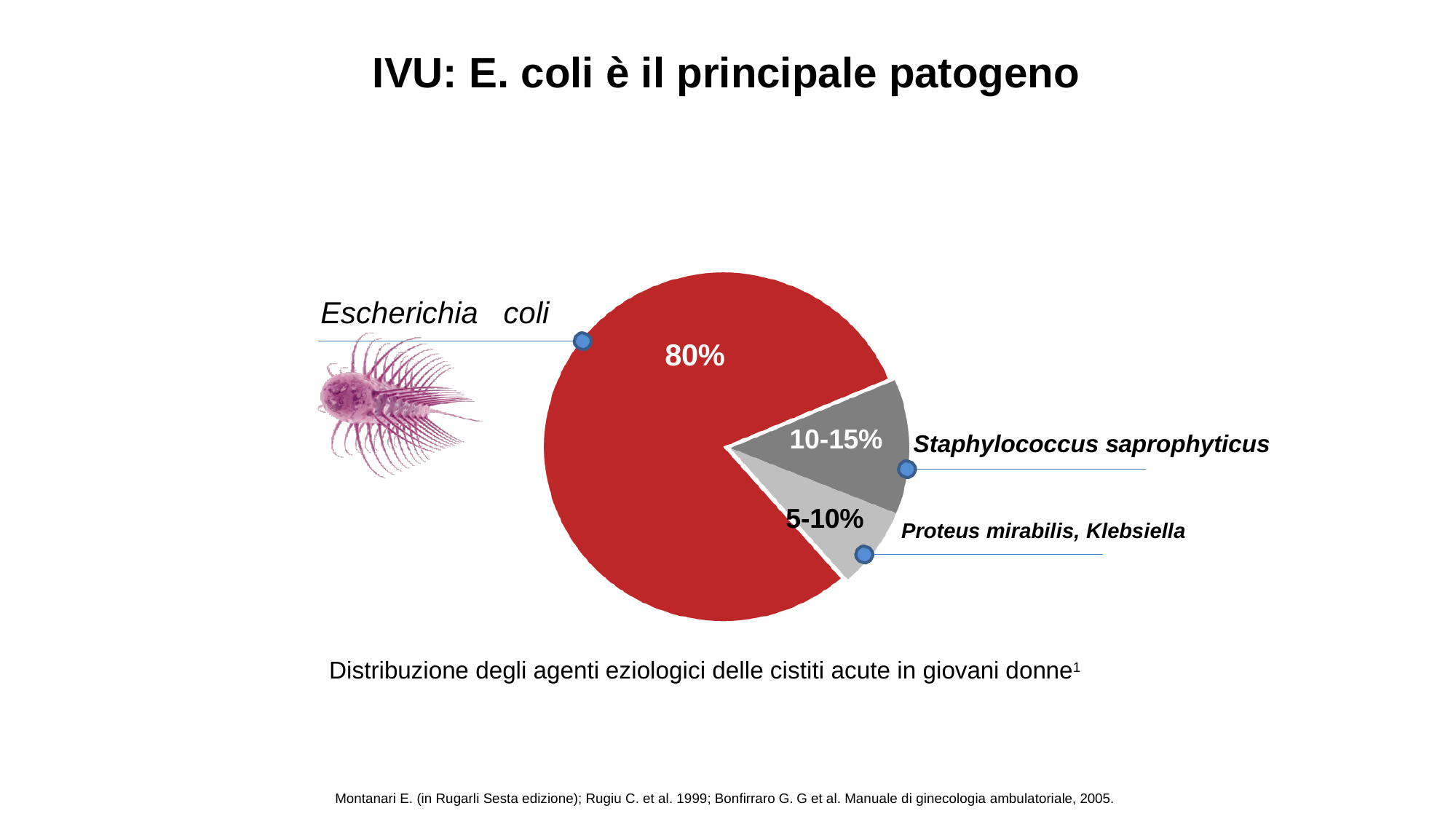

# IVU: E. coli è il principale patogeno

Escherichia	coli
80%

10-15%
Staphylococcus saprophyticus

5-10%
Proteus mirabilis, Klebsiella

Distribuzione degli agenti eziologici delle cistiti acute in giovani donne1
Montanari E. (in Rugarli Sesta edizione); Rugiu C. et al. 1999; Bonfirraro G. G et al. Manuale di ginecologia ambulatoriale, 2005.